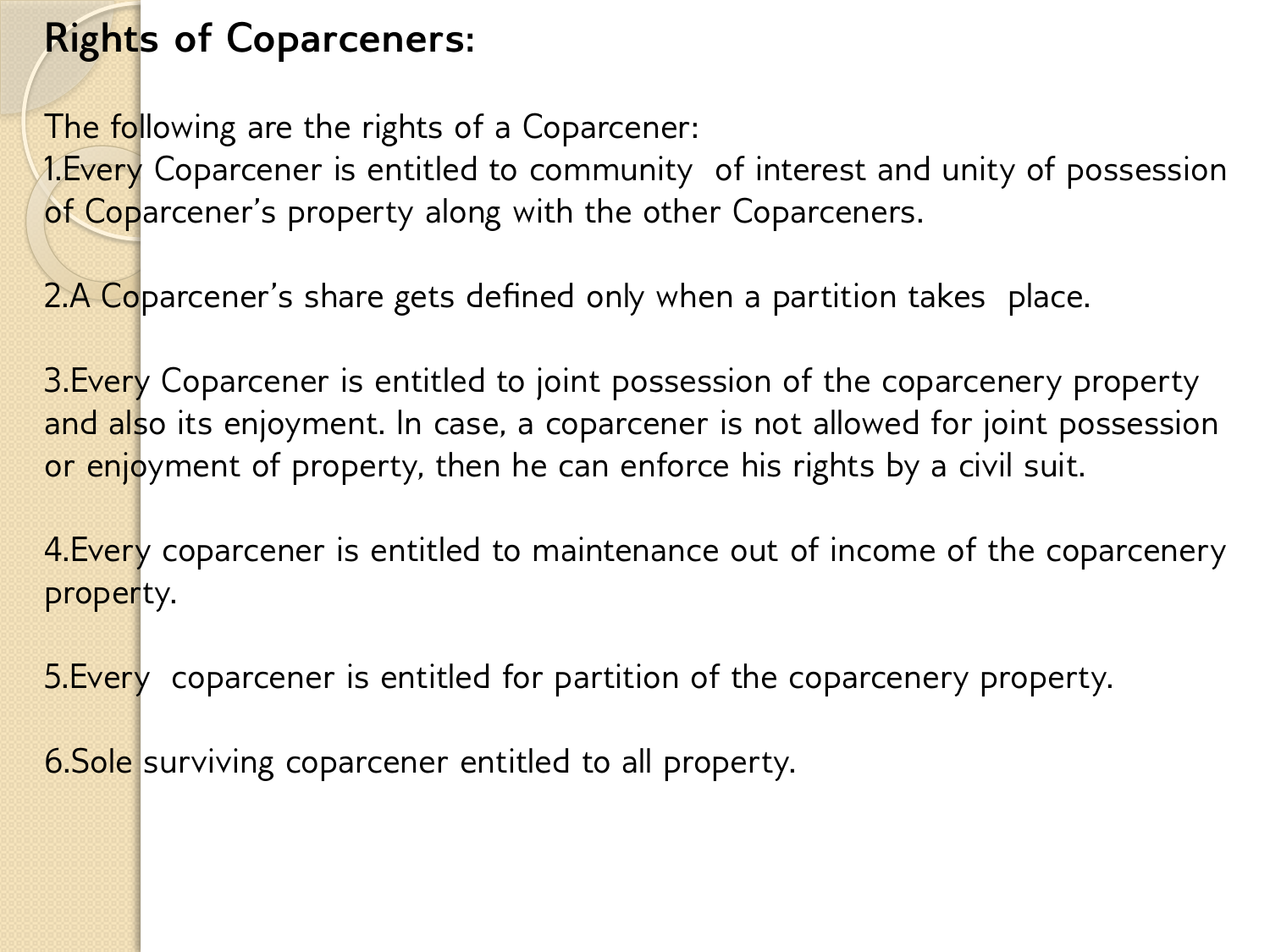

Rights of Coparceners:

The following are the rights of a Coparcener:
1.Every Coparcener is entitled to community  of interest and unity of possession of Coparcener’s property along with the other Coparceners.

2.A Coparcener’s share gets defined only when a partition takes  place.

3.Every Coparcener is entitled to joint possession of the coparcenery property and also its enjoyment. In case, a coparcener is not allowed for joint possession or enjoyment of property, then he can enforce his rights by a civil suit.

4.Every coparcener is entitled to maintenance out of income of the coparcenery property.

5.Every  coparcener is entitled for partition of the coparcenery property.

6.Sole surviving coparcener entitled to all property.